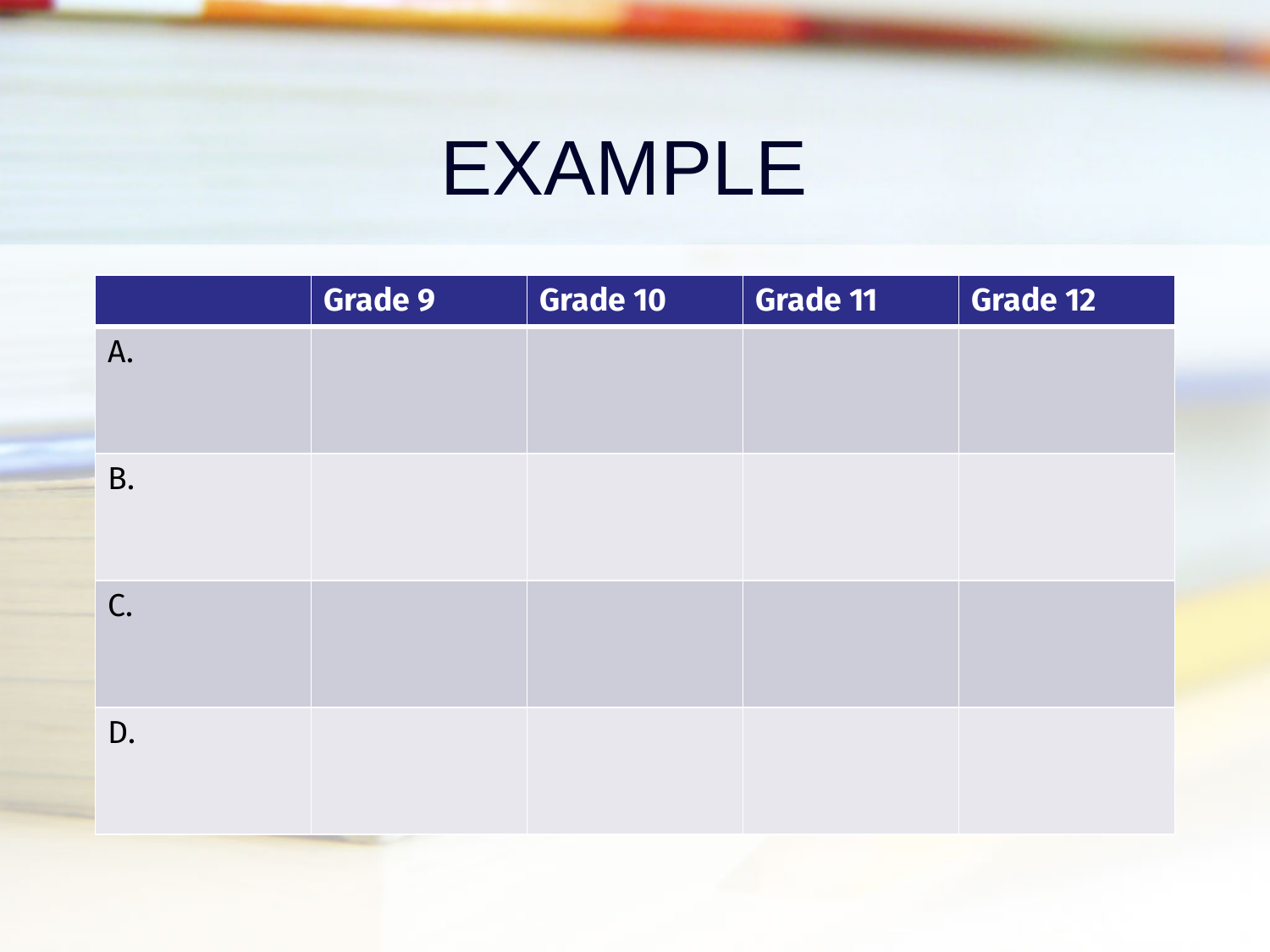

# EXAMPLE
|  | Grade 9 | Grade 10 | Grade 11 | Grade 12 |
| --- | --- | --- | --- | --- |
| A. |  |  |  |  |
| B. |  |  |  |  |
| C. |  |  |  |  |
| D. |  |  |  |  |